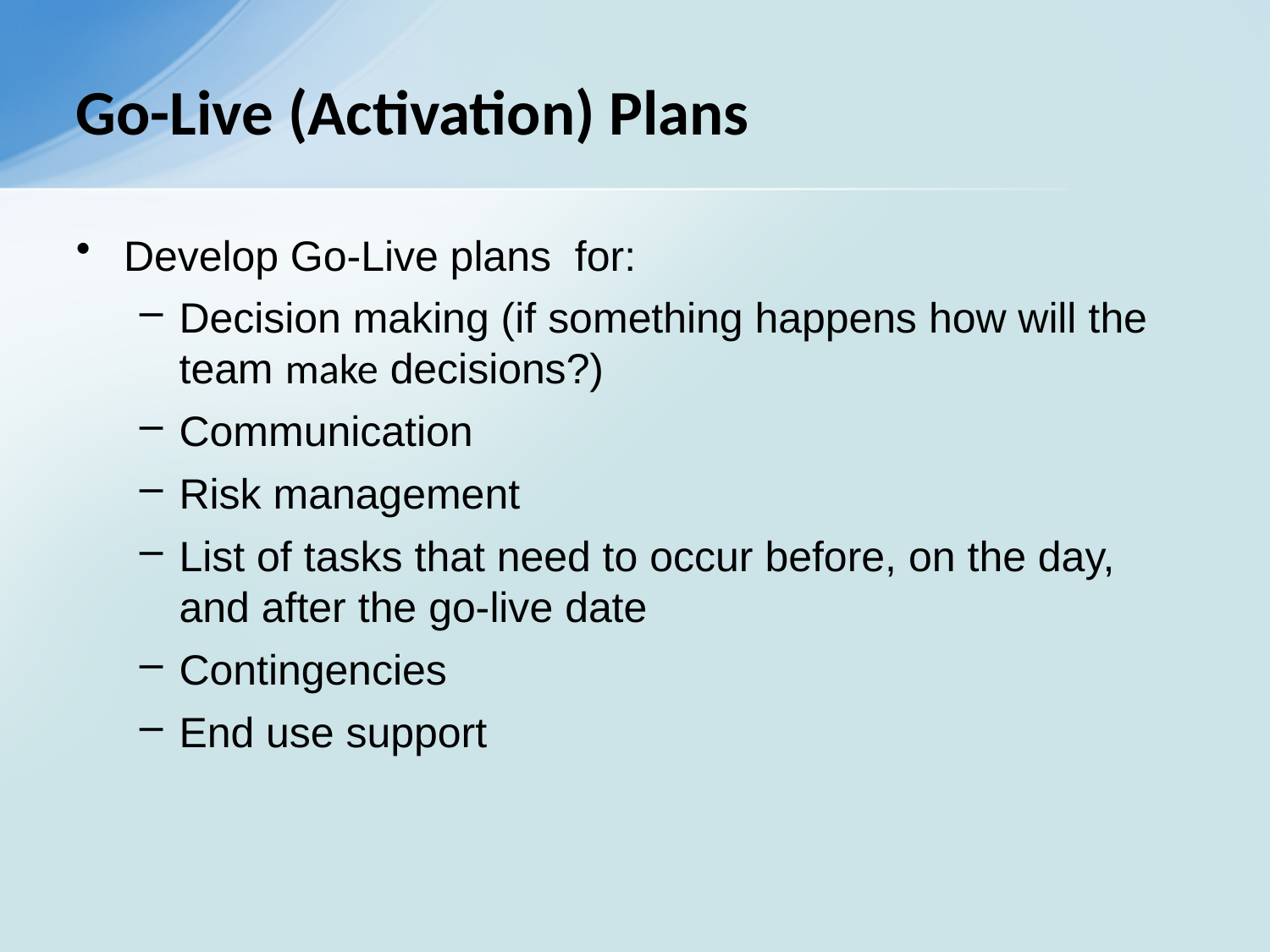

# Go-Live (Activation) Plans
Develop Go-Live plans  for:
Decision making (if something happens how will the team make decisions?)
Communication
Risk management
List of tasks that need to occur before, on the day, and after the go-live date
Contingencies
End use support